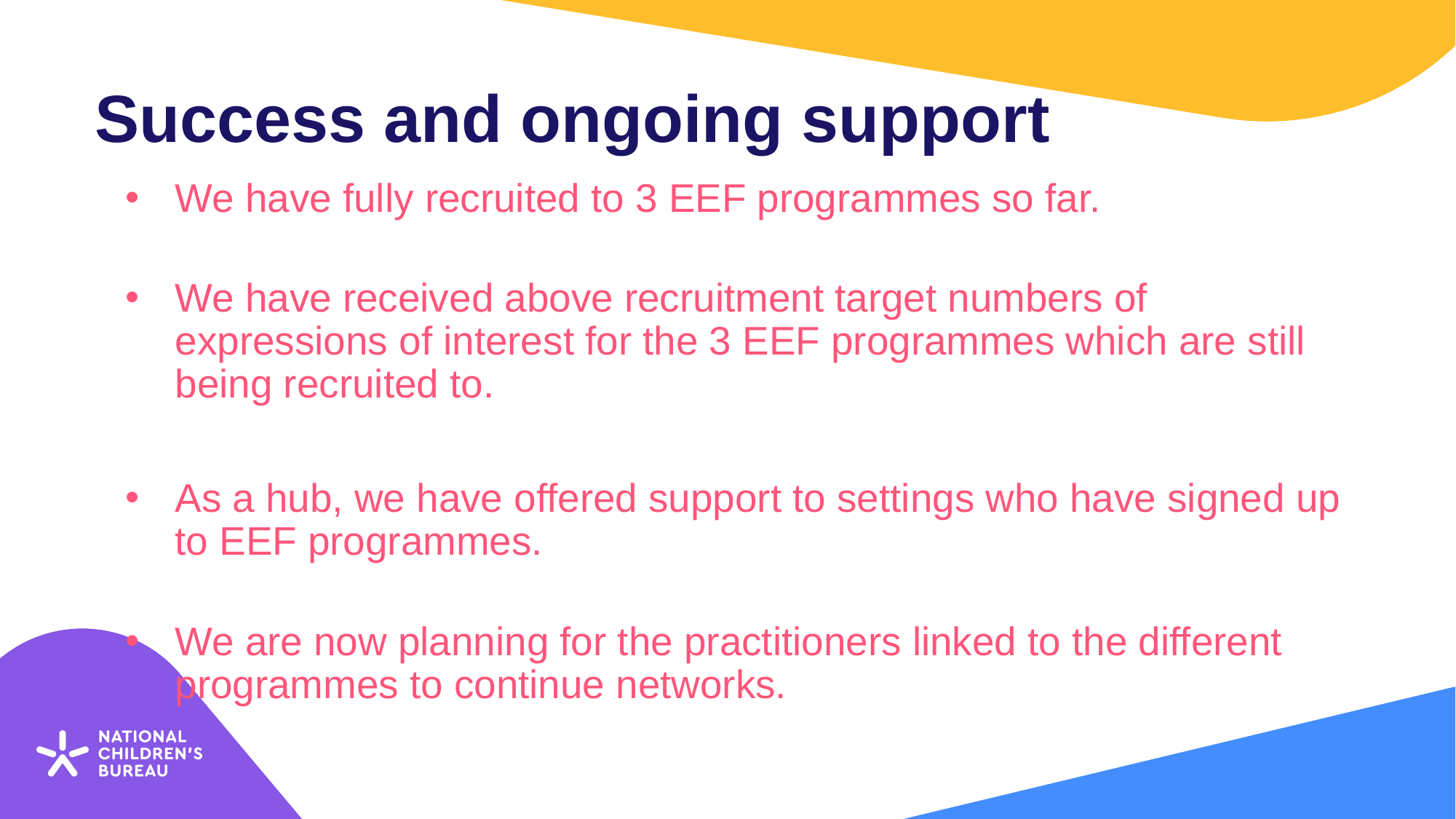

# Success and ongoing support
We have fully recruited to 3 EEF programmes so far.

We have received above recruitment target numbers of expressions of interest for the 3 EEF programmes which are still being recruited to.

As a hub, we have offered support to settings who have signed up to EEF programmes.

We are now planning for the practitioners linked to the different programmes to continue networks.